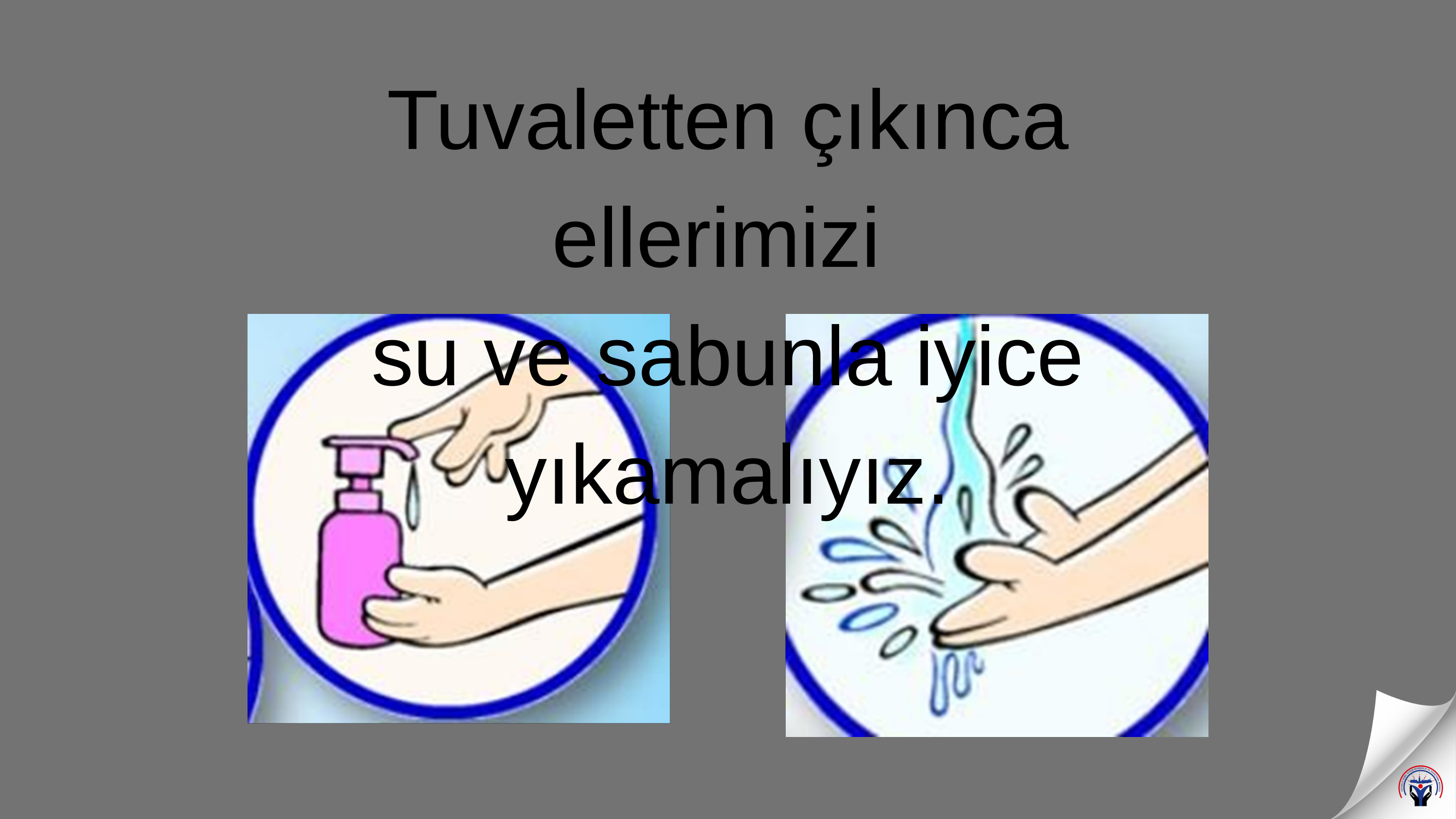

Tuvaletten çıkınca ellerimizi
su ve sabunla iyice yıkamalıyız.